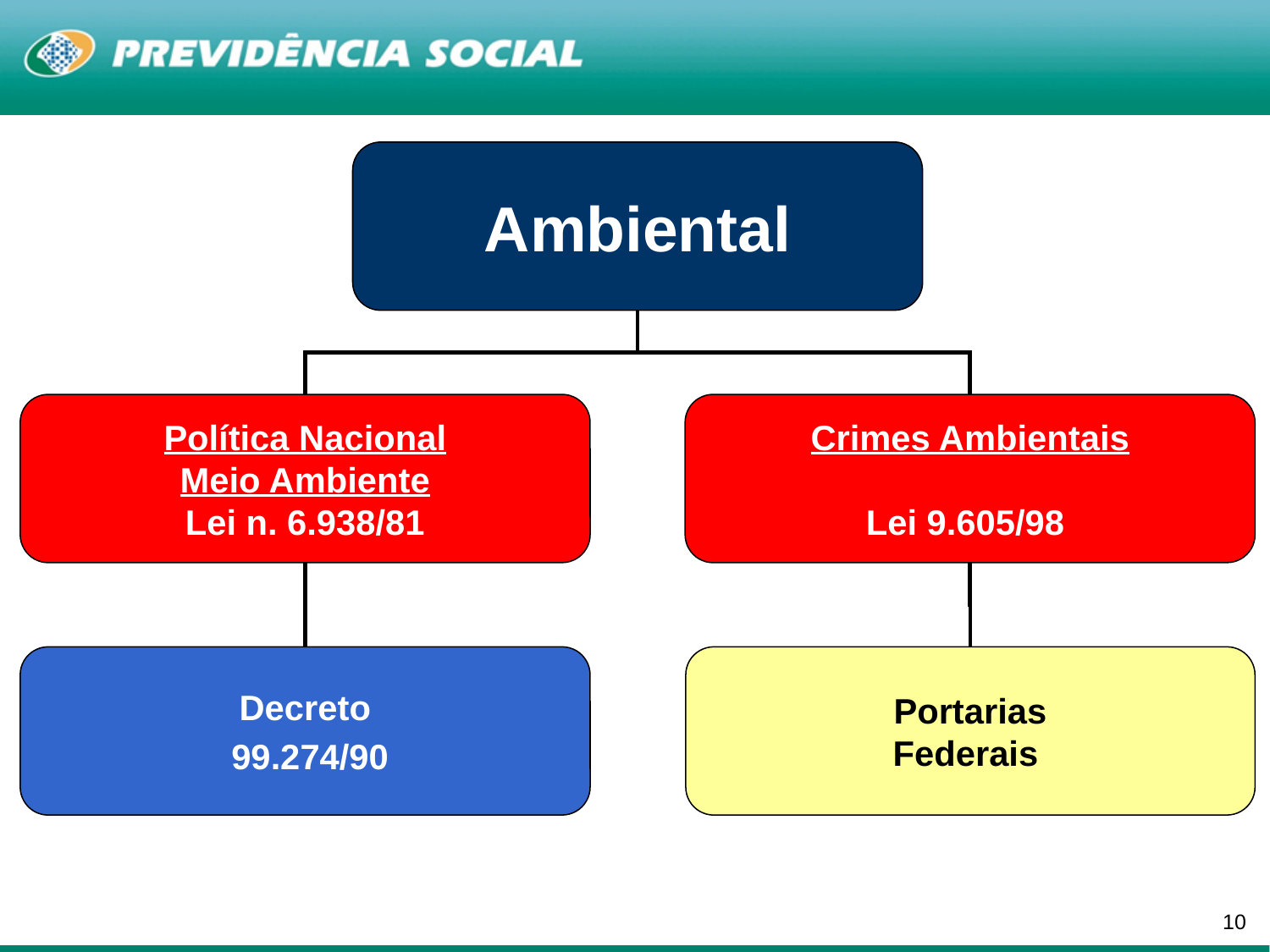

Ambiental
Política Nacional
Meio Ambiente
Lei n. 6.938/81
Crimes Ambientais

Lei 9.605/98
Decreto
 99.274/90
Portarias
Federais